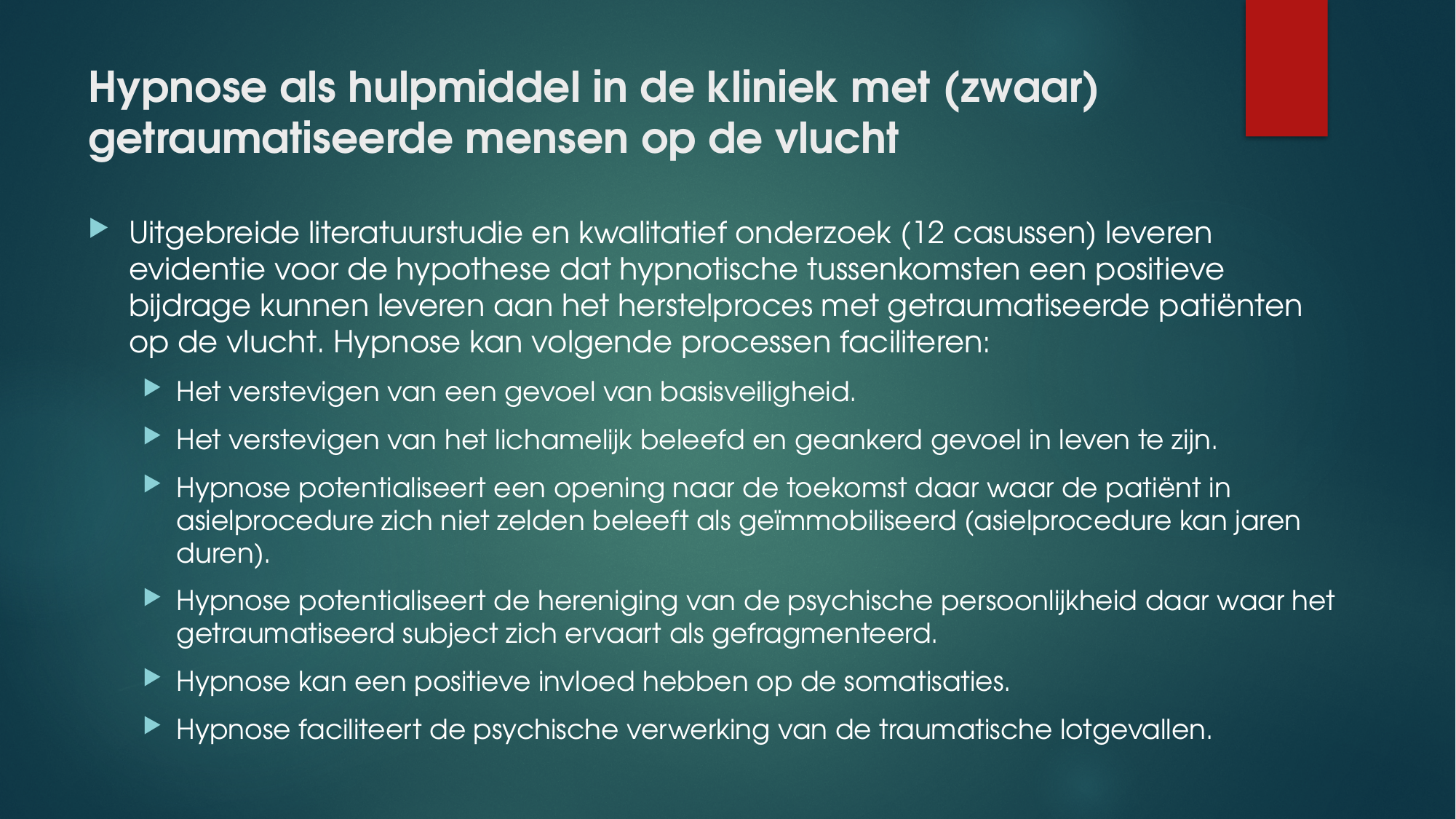

# Hypnose als hulpmiddel in de kliniek met (zwaar) getraumatiseerde mensen op de vlucht
Uitgebreide literatuurstudie en kwalitatief onderzoek (12 casussen) leveren evidentie voor de hypothese dat hypnotische tussenkomsten een positieve bijdrage kunnen leveren aan het herstelproces met getraumatiseerde patiënten op de vlucht. Hypnose kan volgende processen faciliteren:
Het verstevigen van een gevoel van basisveiligheid.
Het verstevigen van het lichamelijk beleefd en geankerd gevoel in leven te zijn.
Hypnose potentialiseert een opening naar de toekomst daar waar de patiënt in asielprocedure zich niet zelden beleeft als geïmmobiliseerd (asielprocedure kan jaren duren).
Hypnose potentialiseert de hereniging van de psychische persoonlijkheid daar waar het getraumatiseerd subject zich ervaart als gefragmenteerd.
Hypnose kan een positieve invloed hebben op de somatisaties.
Hypnose faciliteert de psychische verwerking van de traumatische lotgevallen.